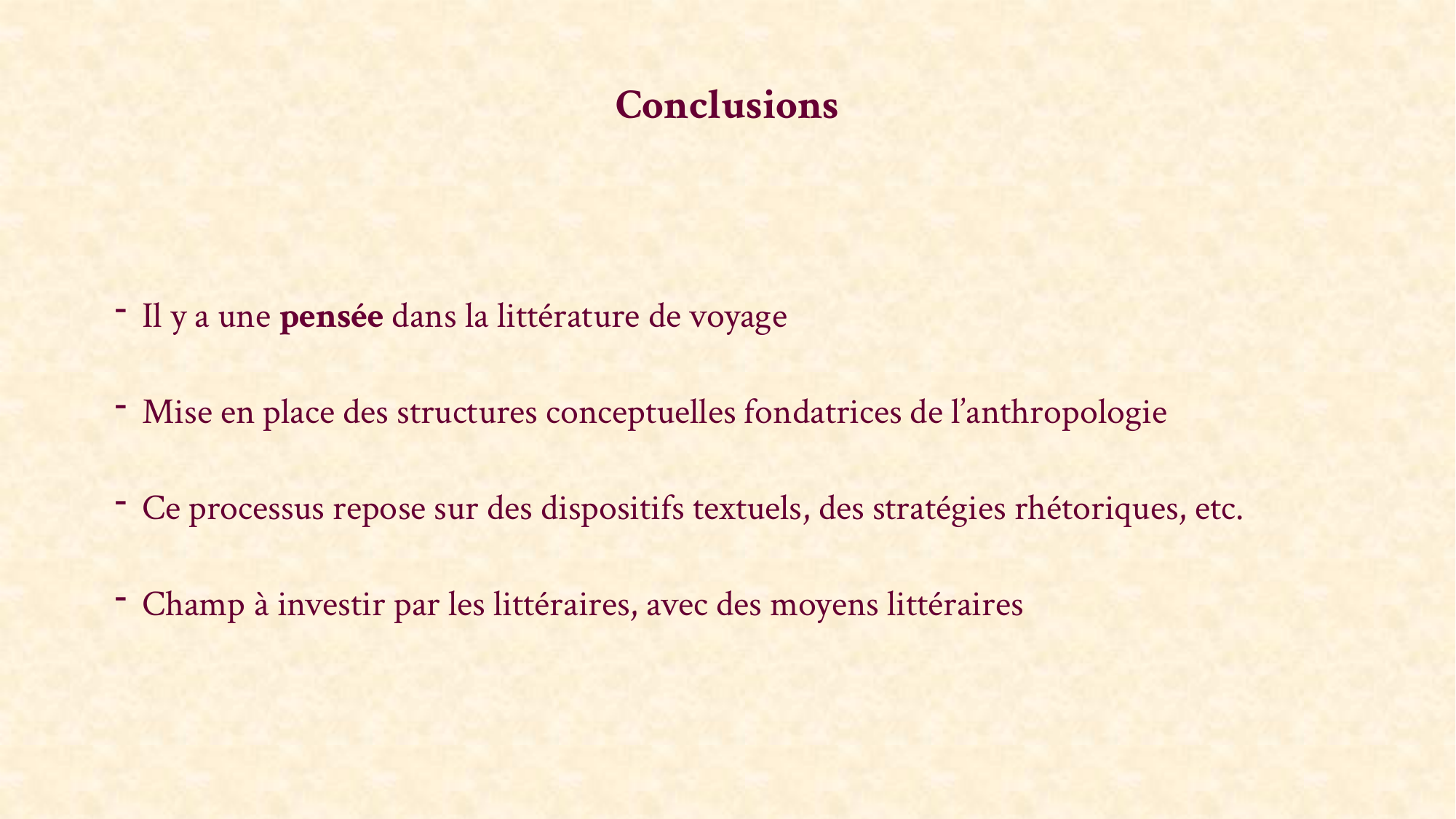

# Conclusions

Il y a une pensée dans la littérature de voyage

Mise en place des structures conceptuelles fondatrices de l’anthropologie

Ce processus repose sur des dispositifs textuels, des stratégies rhétoriques, etc.

Champ à investir par les littéraires, avec des moyens littéraires